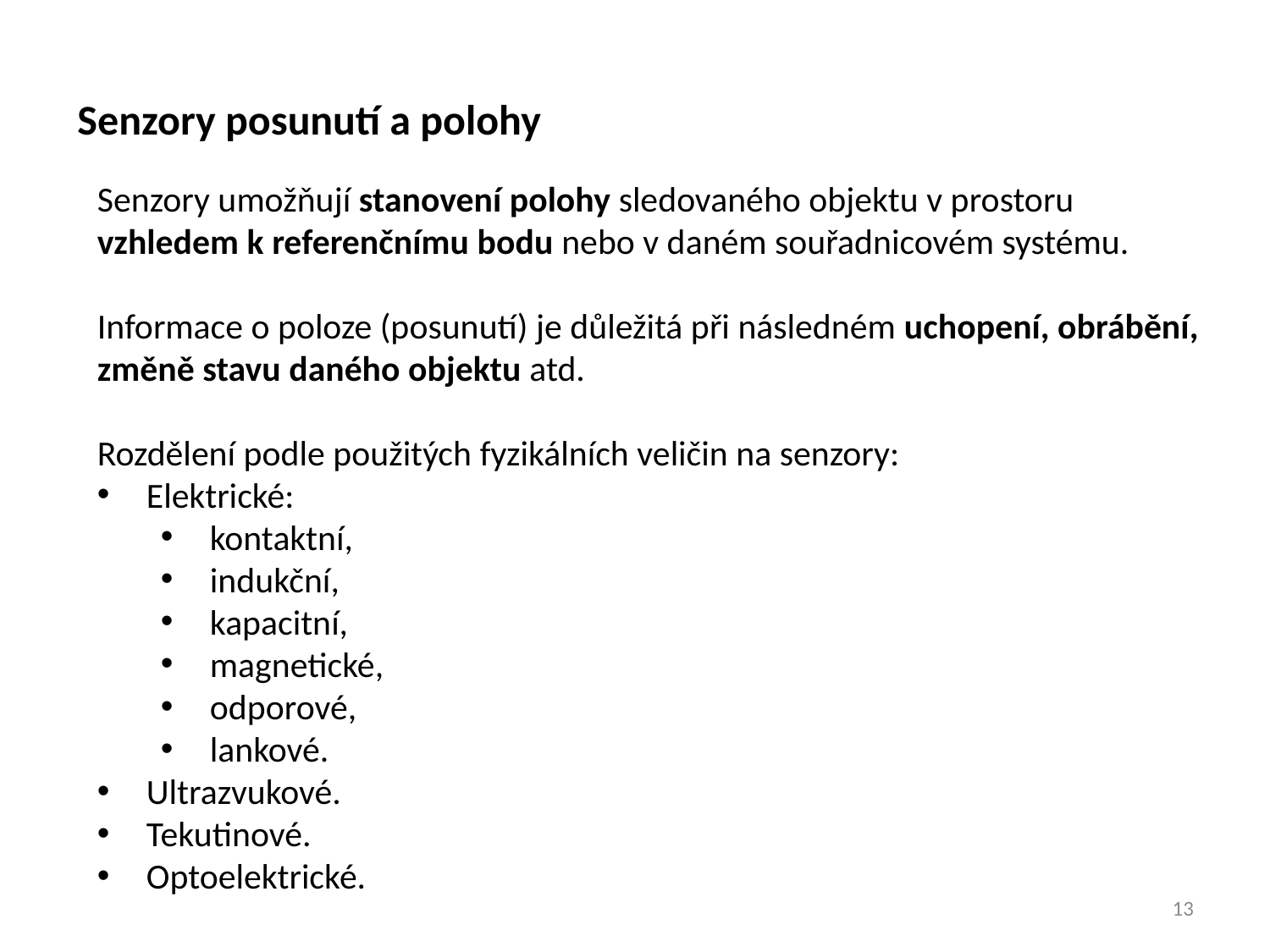

Senzory posunutí a polohy
Senzory umožňují stanovení polohy sledovaného objektu v prostoru vzhledem k referenčnímu bodu nebo v daném souřadnicovém systému.

Informace o poloze (posunutí) je důležitá při následném uchopení, obrábění, změně stavu daného objektu atd.

Rozdělení podle použitých fyzikálních veličin na senzory:
Elektrické:
kontaktní,
indukční,
kapacitní,
magnetické,
odporové,
lankové.
Ultrazvukové.
Tekutinové.
Optoelektrické.
13